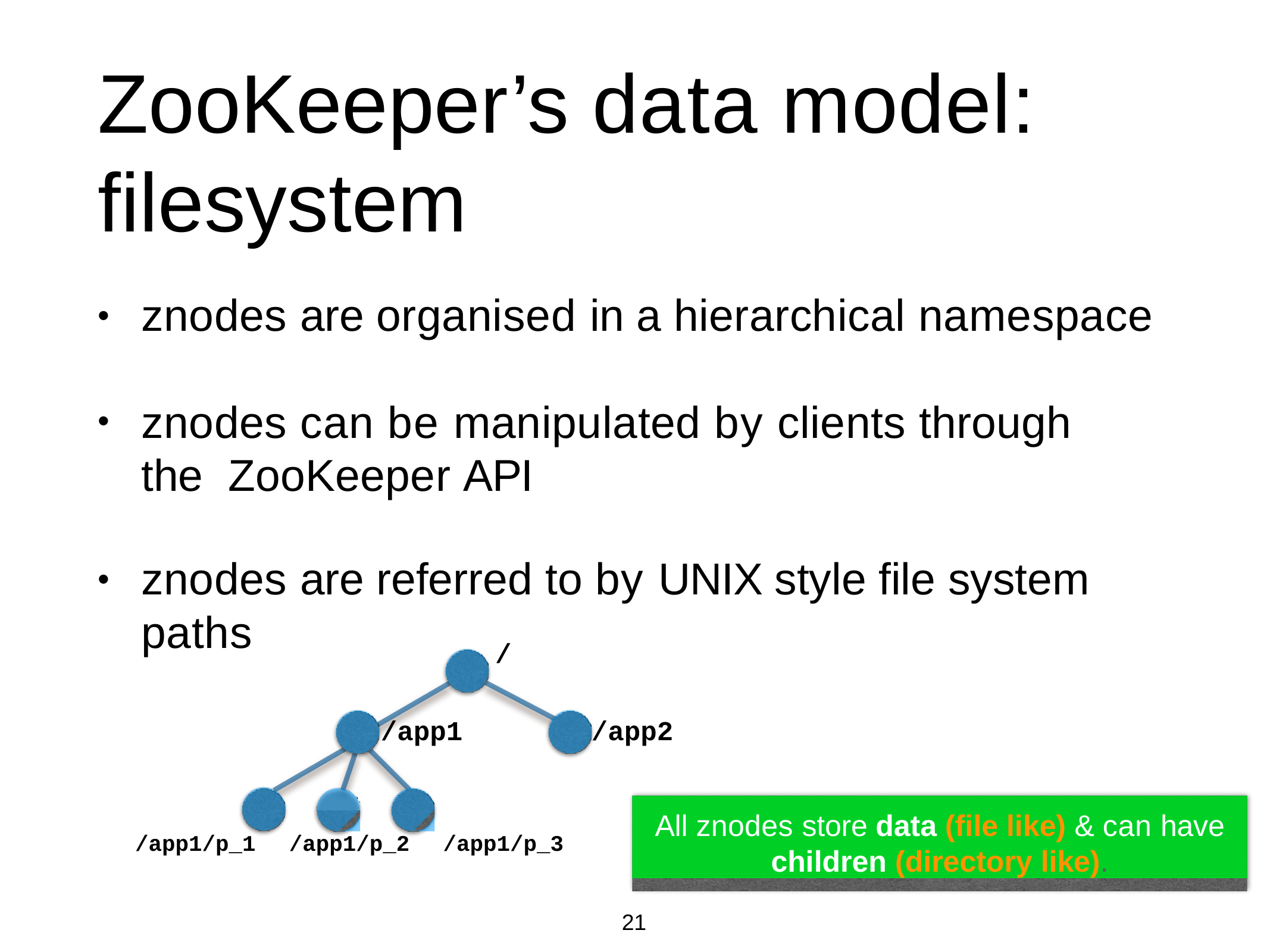

# ZooKeeper’s data model:  filesystem
znodes are organised in a hierarchical namespace
•
znodes can be manipulated by clients through the  ZooKeeper API
•
znodes are referred to by UNIX style file system
•
paths
/

/app1
/app2

All znodes store data (file like) & can have
children (directory like).
/app1/p_1
/app1/p_2
/app1/p_3
21